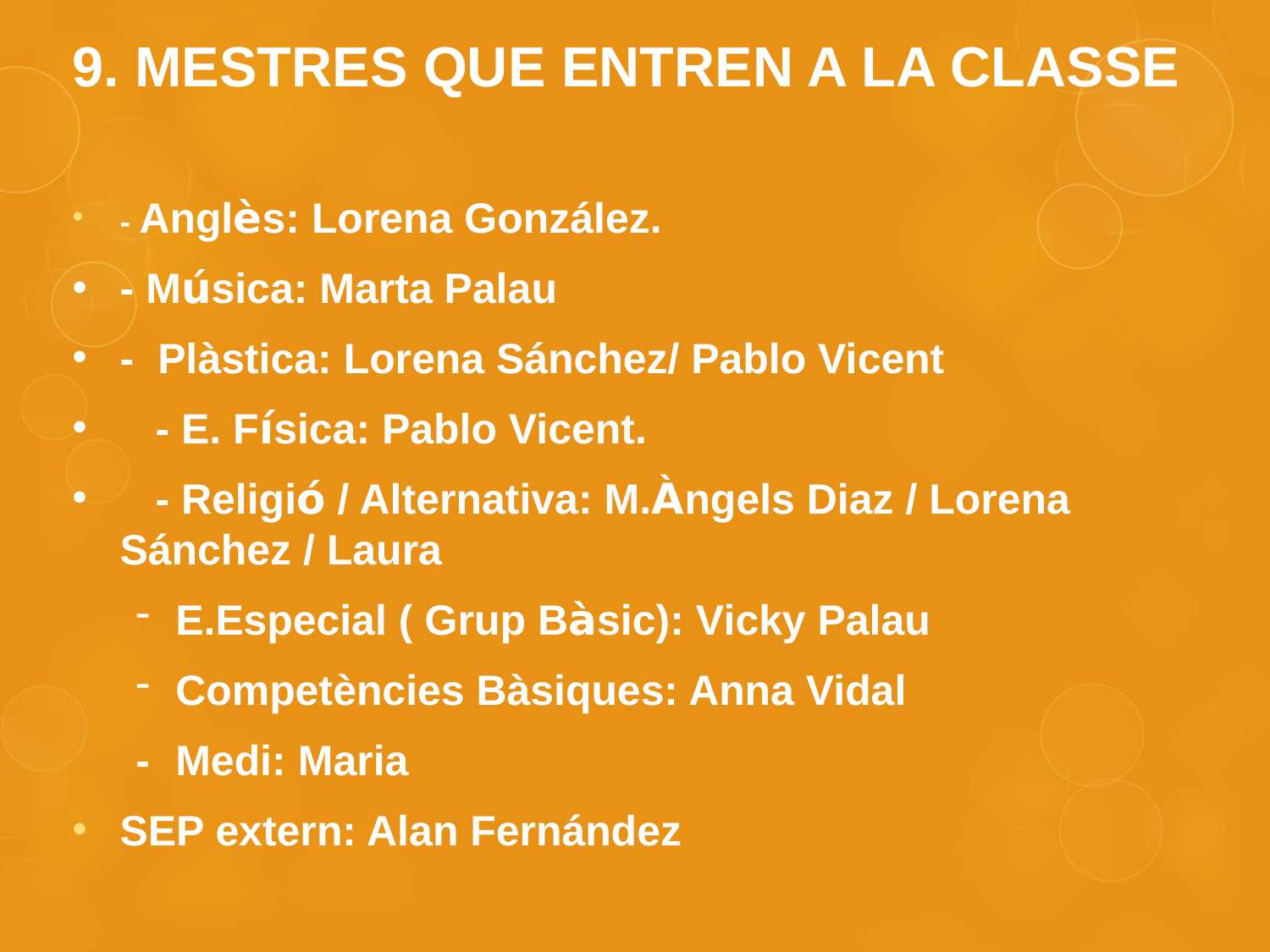

# 9. MESTRES QUE ENTREN A LA CLASSE
- Anglès: Lorena González.
- Música: Marta Palau
-  Plàstica: Lorena Sánchez/ Pablo Vicent
   - E. Física: Pablo Vicent.
   - Religió / Alternativa: M.Àngels Diaz / Lorena Sánchez / Laura
E.Especial ( Grup Bàsic): Vicky Palau
Competències Bàsiques: Anna Vidal
- 	Medi: Maria
SEP extern: Alan Fernández